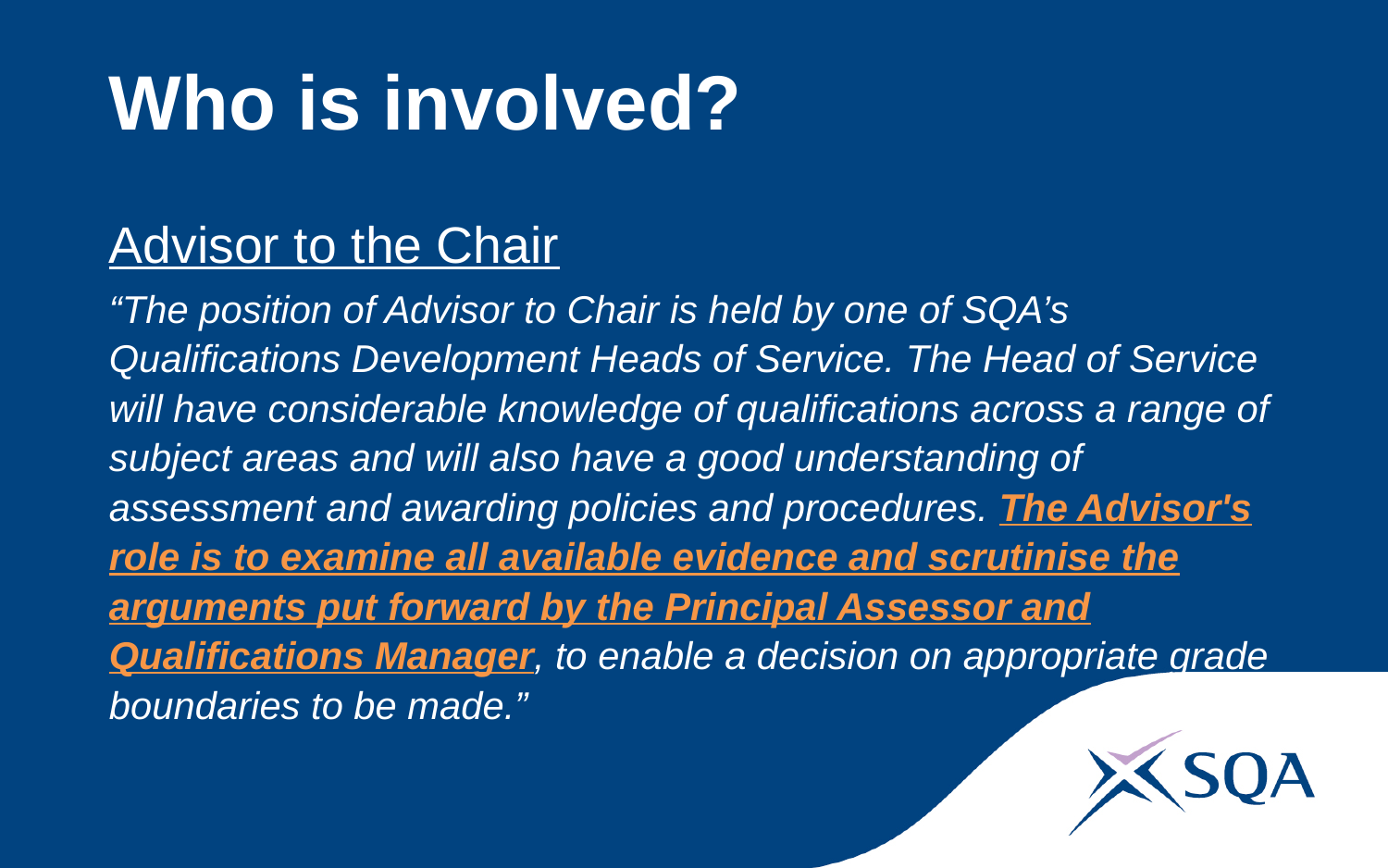

# Who is involved?
Advisor to the Chair
“The position of Advisor to Chair is held by one of SQA’s Qualifications Development Heads of Service. The Head of Service will have considerable knowledge of qualifications across a range of subject areas and will also have a good understanding of assessment and awarding policies and procedures. The Advisor's role is to examine all available evidence and scrutinise the arguments put forward by the Principal Assessor and Qualifications Manager, to enable a decision on appropriate grade boundaries to be made.”